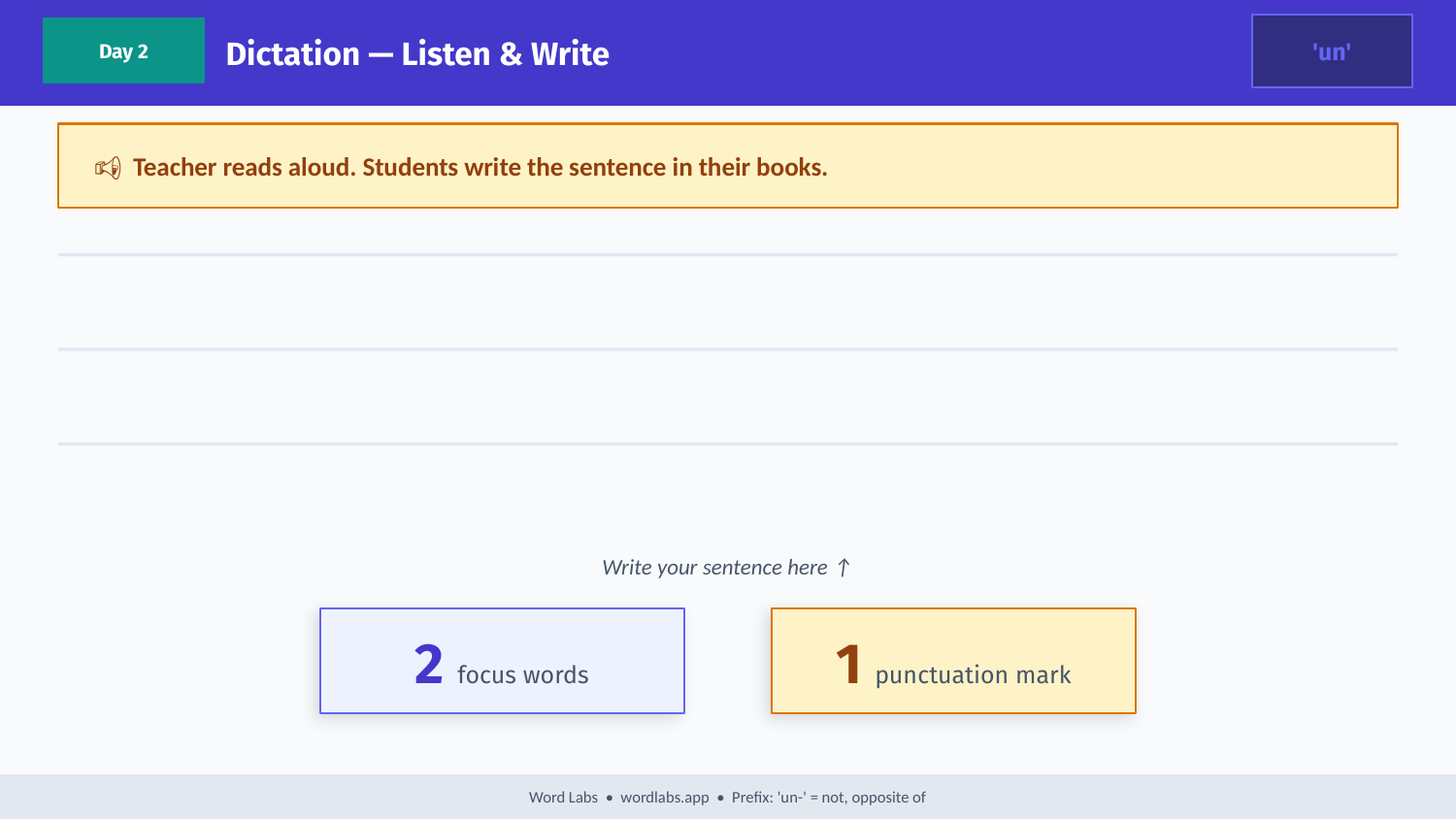

Dictation — Listen & Write

'un'

Day 2

📢  Teacher reads aloud. Students write the sentence in their books.

Write your sentence here ↑

2  focus words

1  punctuation mark

Word Labs  •  wordlabs.app  •  Prefix: 'un-' = not, opposite of